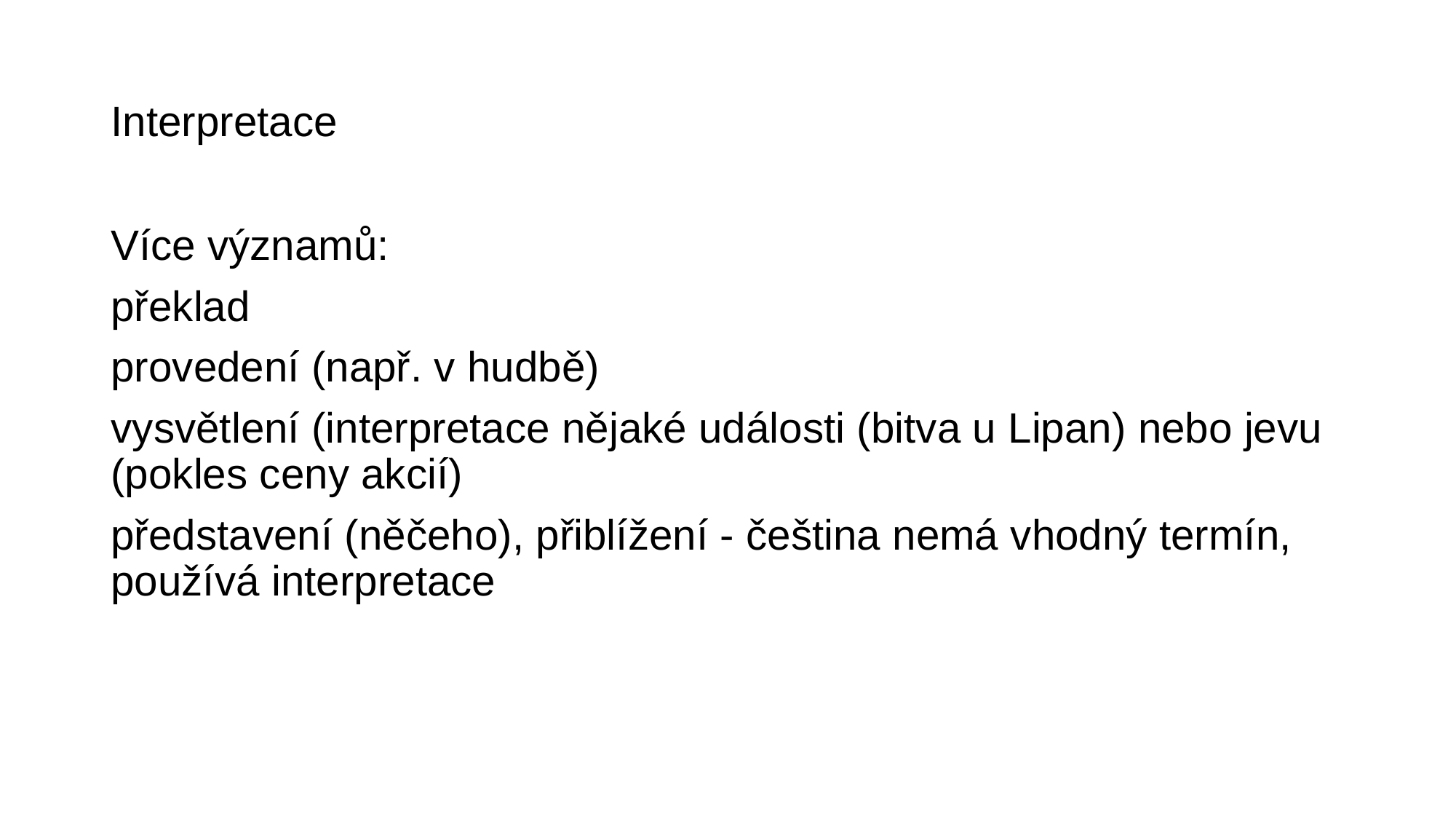

# Interpretace
Více významů:
překlad
provedení (např. v hudbě)
vysvětlení (interpretace nějaké události (bitva u Lipan) nebo jevu (pokles ceny akcií)
představení (něčeho), přiblížení - čeština nemá vhodný termín, používá interpretace